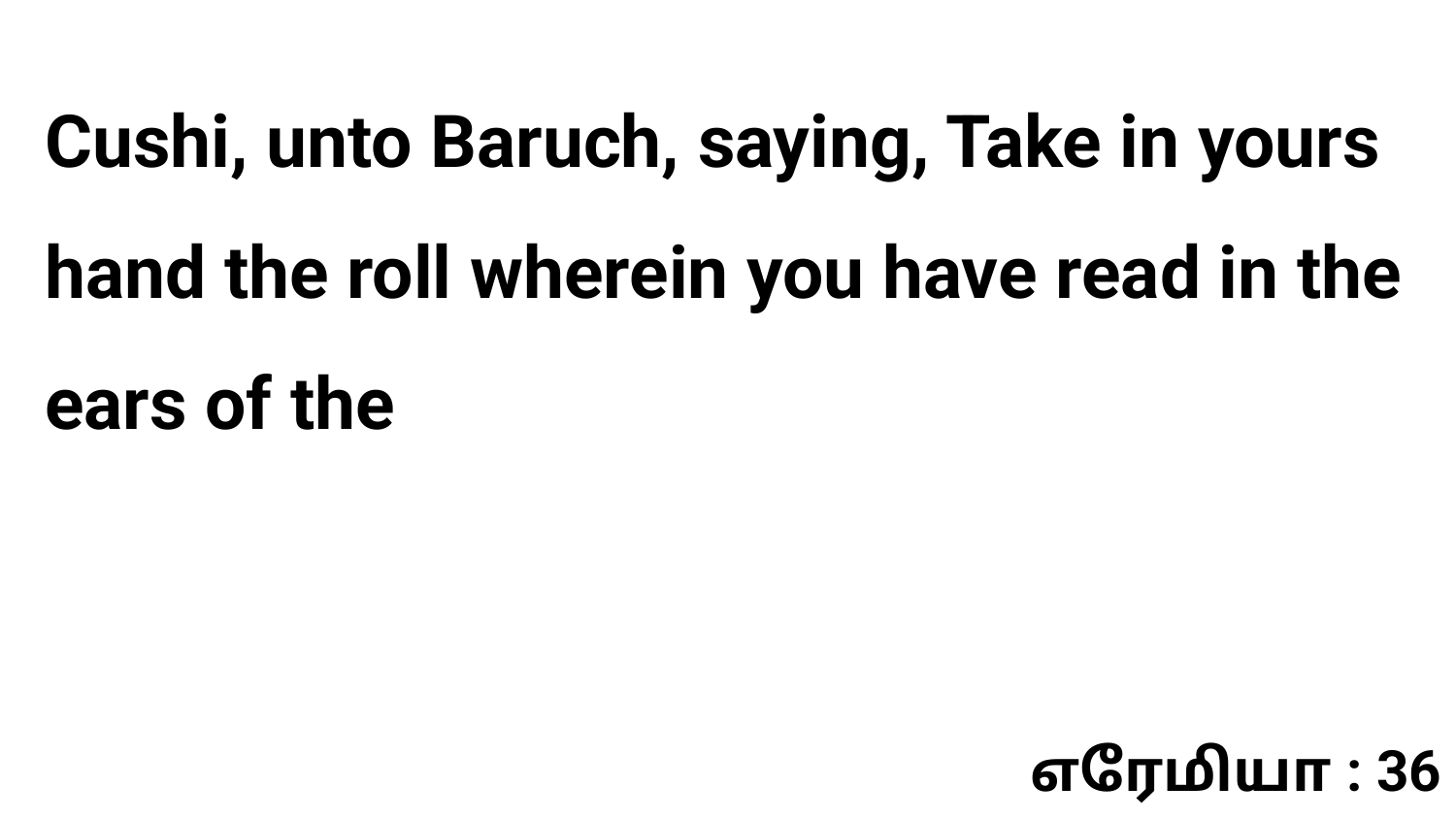

Cushi, unto Baruch, saying, Take in yours hand the roll wherein you have read in the ears of the
எரேமியா : 36